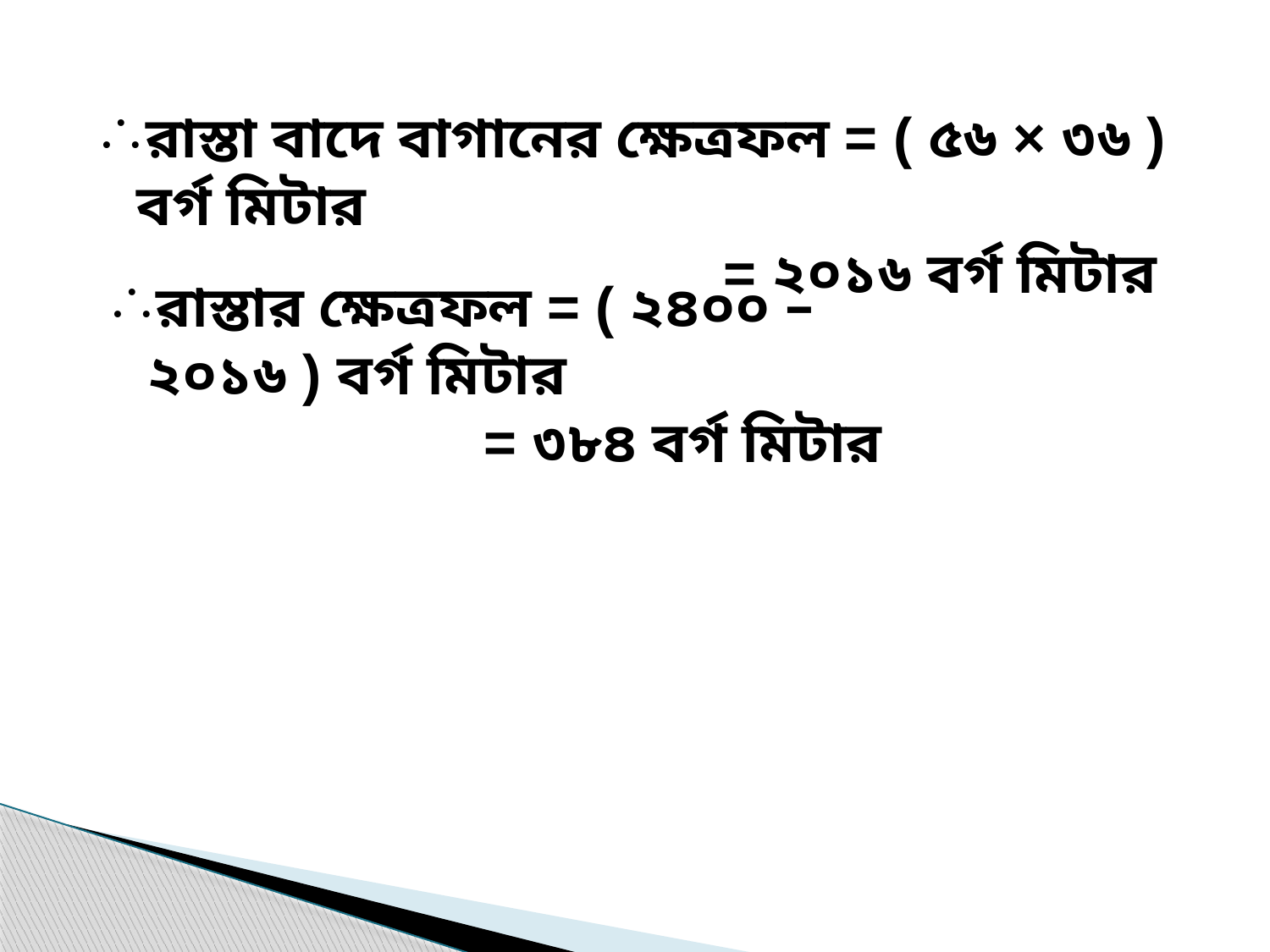

রাস্তা বাদে বাগানের ক্ষেত্রফল = ( ৫৬ × ৩৬ ) বর্গ মিটার
                                        = ২০১৬ বর্গ মিটার

রাস্তার ক্ষেত্রফল = ( ২৪০০ – ২০১৬ ) বর্গ মিটার
                        = ৩৮৪ বর্গ মিটার